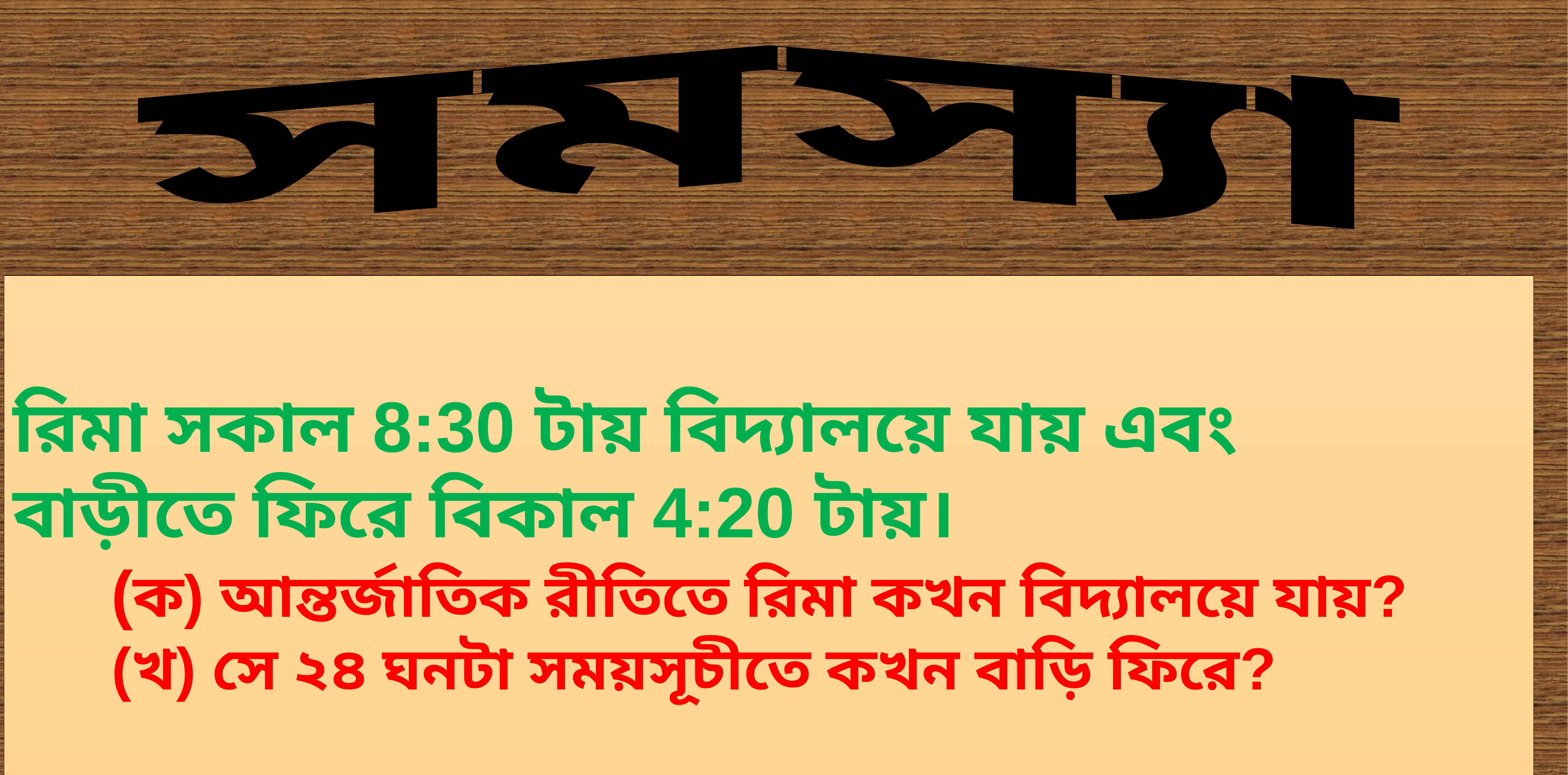

সমস্যা
রিমা সকাল 8:30 টায় বিদ্যালয়ে যায় এবং
বাড়ীতে ফিরে বিকাল 4:20 টায়।
                (ক) আন্তর্জাতিক রীতিতে রিমা কখন বিদ্যালয়ে যায়?
      (খ) সে ২৪ ঘনটা সময়সূচীতে কখন বাড়ি ফিরে?